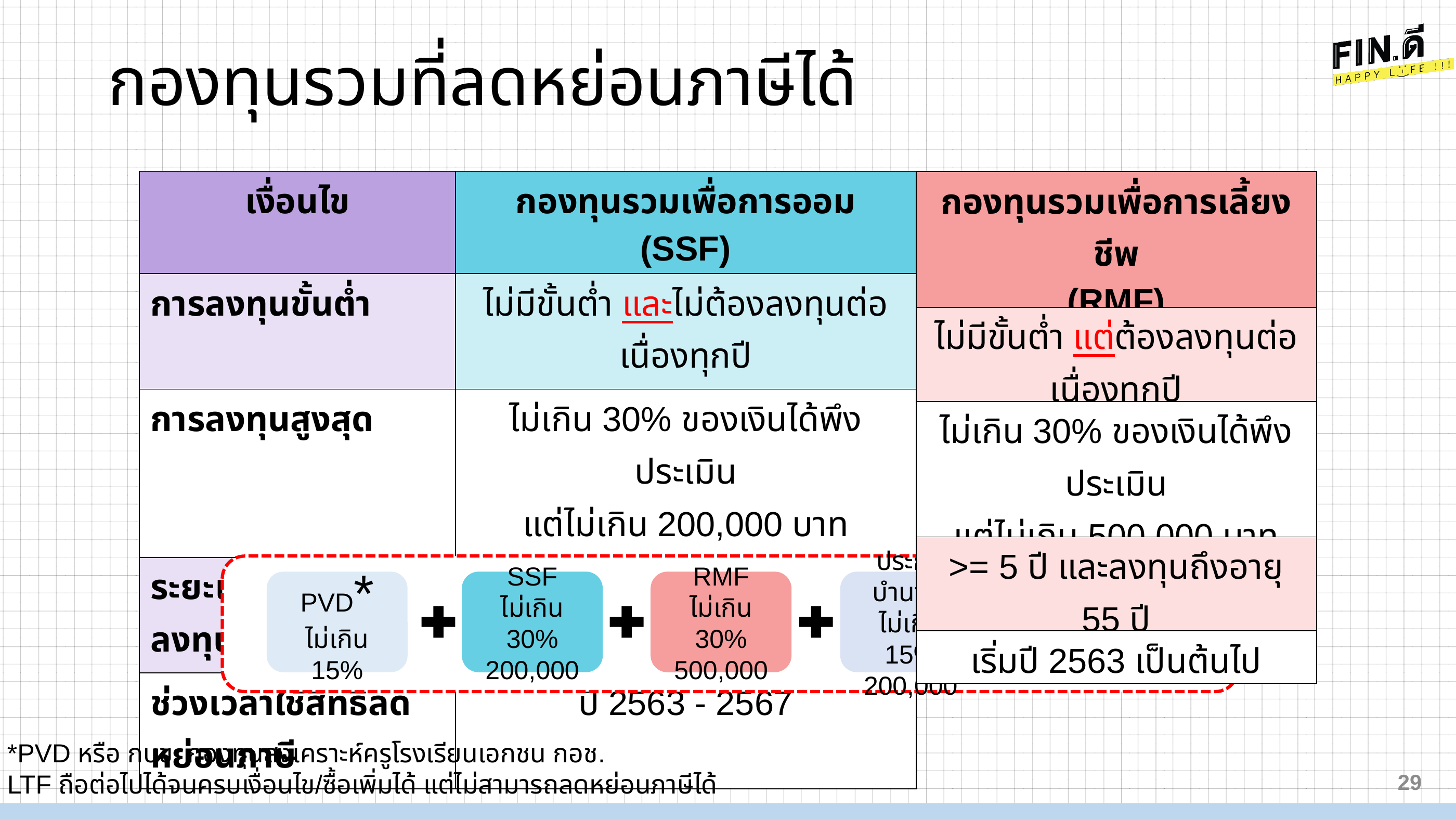

กองทุนรวมที่ลดหย่อนภาษีได้
| เงื่อนไข | กองทุนรวมเพื่อการออม (SSF) |
| --- | --- |
| การลงทุนขั้นต่ำ | ไม่มีขั้นต่ำ และไม่ต้องลงทุนต่อเนื่องทุกปี |
| การลงทุนสูงสุด | ไม่เกิน 30% ของเงินได้พึงประเมิน แต่ไม่เกิน 200,000 บาท |
| ระยะเวลาในการลงทุน | >= 10 ปีนับจากวันที่ซื้อ |
| ช่วงเวลาใช้สิทธิลดหย่อนภาษี | ปี 2563 - 2567 |
| กองทุนรวมเพื่อการเลี้ยงชีพ (RMF) |
| --- |
| ไม่มีขั้นต่ำ แต่ต้องลงทุนต่อเนื่องทุกปี |
| ไม่เกิน 30% ของเงินได้พึงประเมิน แต่ไม่เกิน 500,000 บาท |
| >= 5 ปี และลงทุนถึงอายุ 55 ปี |
| เริ่มปี 2563 เป็นต้นไป |

PVD*
ไม่เกิน 15%
SSF
ไม่เกิน 30%
200,000
RMF
ไม่เกิน 30%
500,000
ประกันบำนาญ
ไม่เกิน 15%
200,000
รวมกันไม่เกิน 500,000

*PVD หรือ กบข. กองทุนสงเคราะห์ครูโรงเรียนเอกชน กอช.
LTF ถือต่อไปได้จนครบเงื่อนไข/ซื้อเพิ่มได้ แต่ไม่สามารถลดหย่อนภาษีได้
29